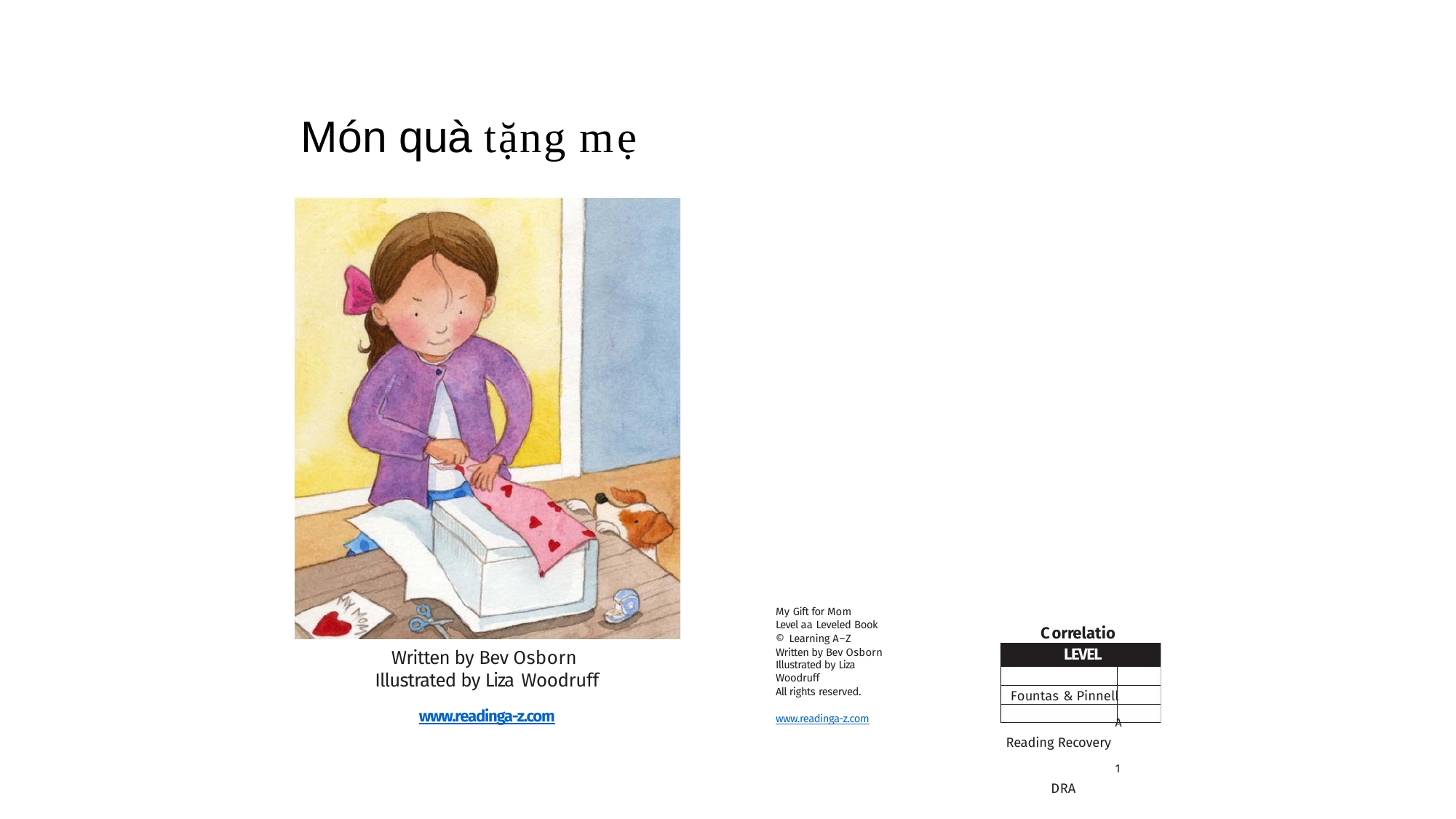

# Món quà tặng mẹ

My Gift for Mom  Level aa Leveled Book
© Learning A–Z  Written by Bev Osborn
Illustrated by Liza Woodruff
Correlation  LEVEL aa
Fountas & Pinnell	A  Reading Recovery		1
DRA	A-1

Written by Bev Osborn  Illustrated by Liza Woodruff
www.readinga-z.com
All rights reserved.
www.readinga-z.com